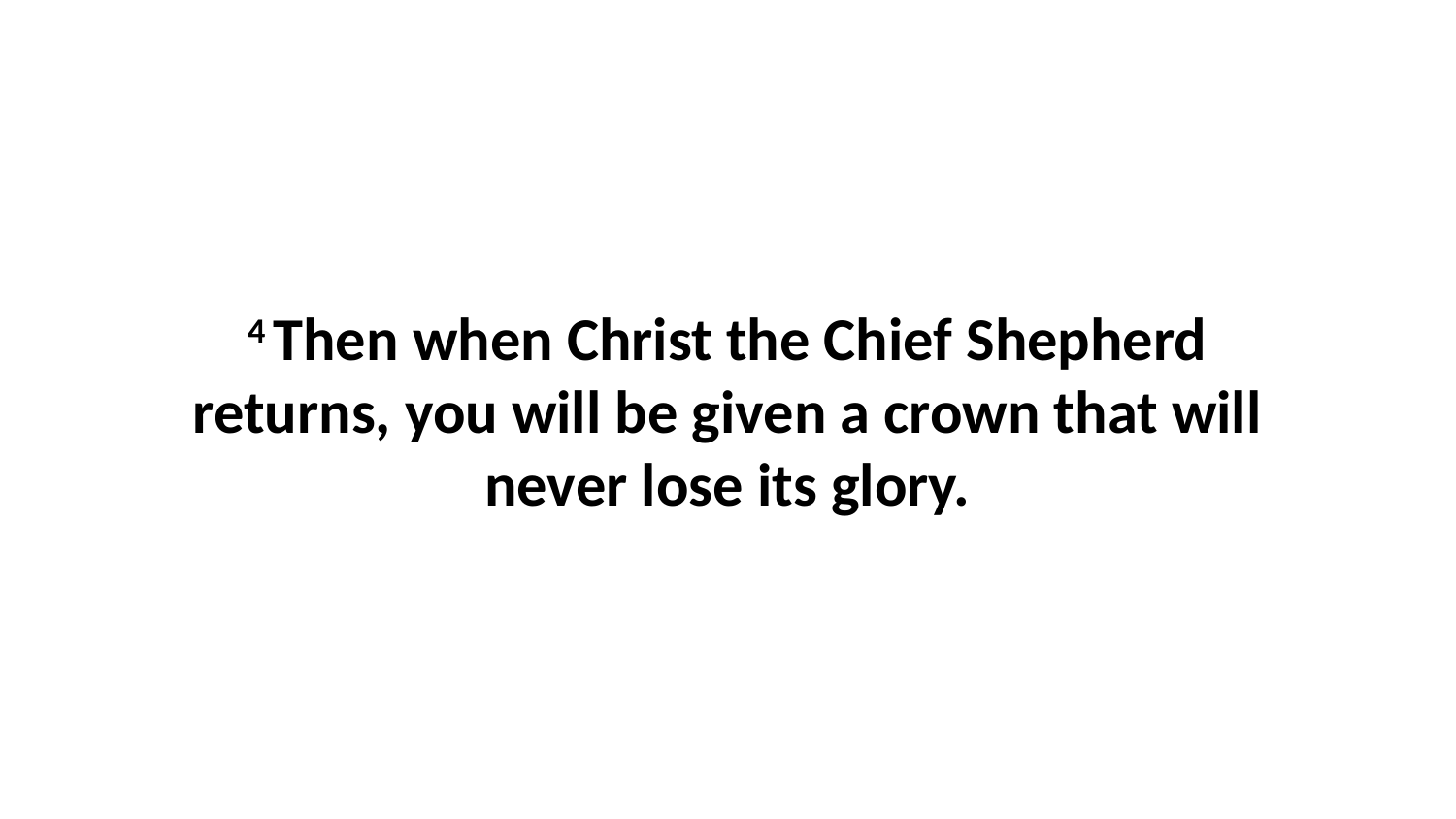

4 Then when Christ the Chief Shepherd returns, you will be given a crown that will never lose its glory.